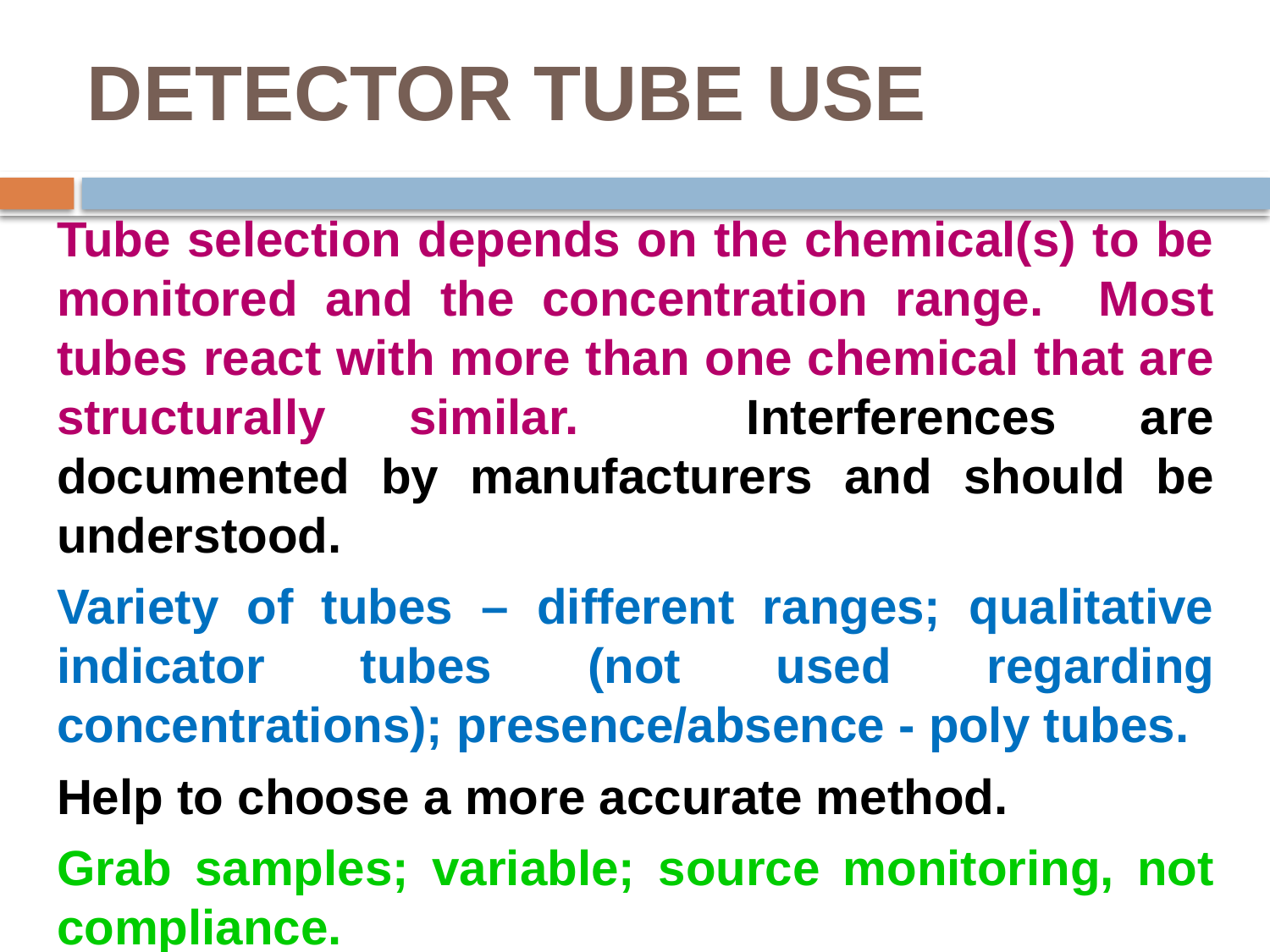

# DETECTOR TUBE USE
	Tube selection depends on the chemical(s) to be monitored and the concentration range.  Most tubes react with more than one chemical that are structurally similar.  Interferences are documented by manufacturers and should be understood.
	Variety of tubes – different ranges; qualitative indicator tubes (not used regarding concentrations); presence/absence - poly tubes.
	Help to choose a more accurate method.
	Grab samples; variable; source monitoring, not compliance.